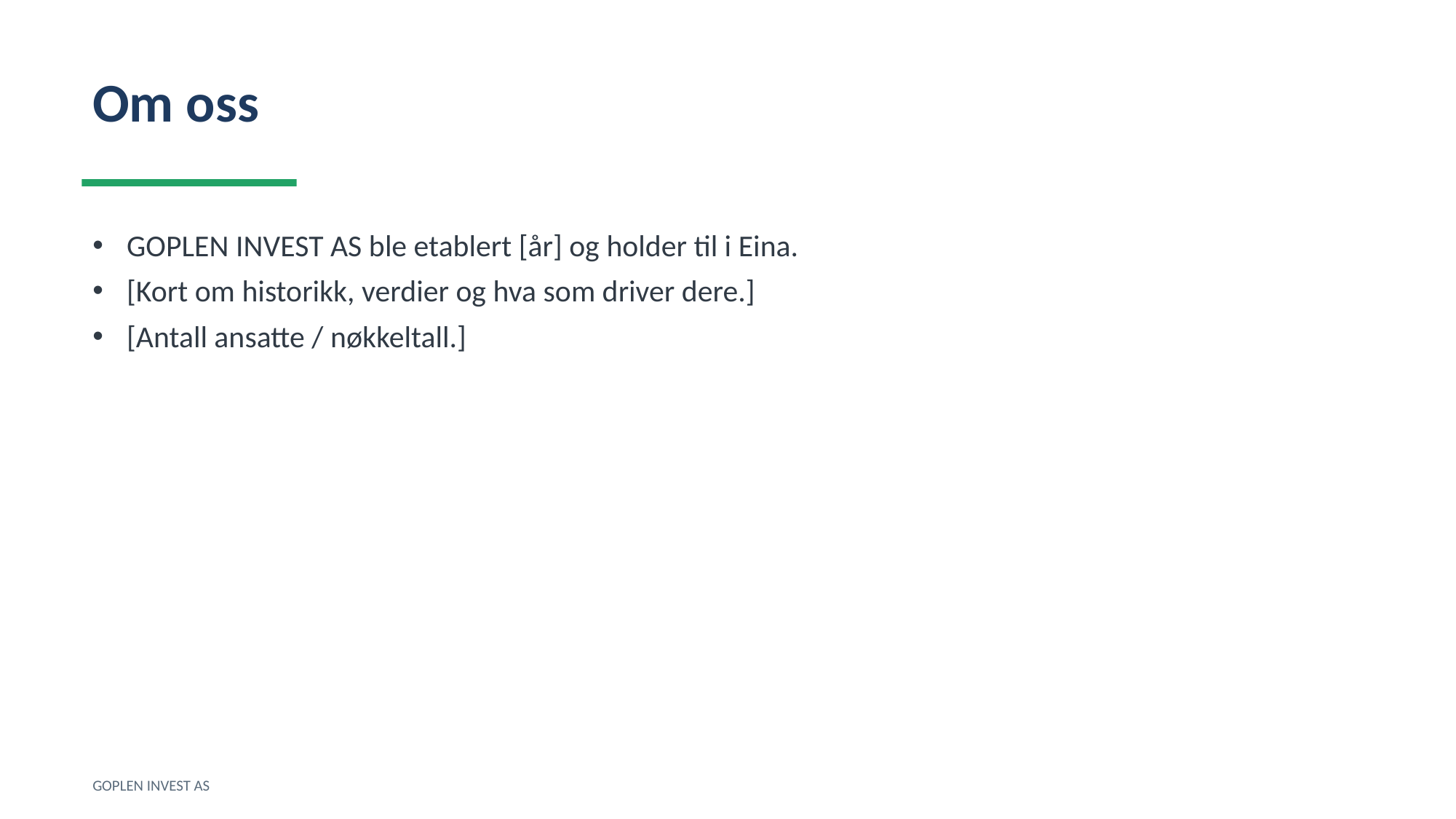

Om oss

GOPLEN INVEST AS ble etablert [år] og holder til i Eina.
[Kort om historikk, verdier og hva som driver dere.]
[Antall ansatte / nøkkeltall.]
GOPLEN INVEST AS